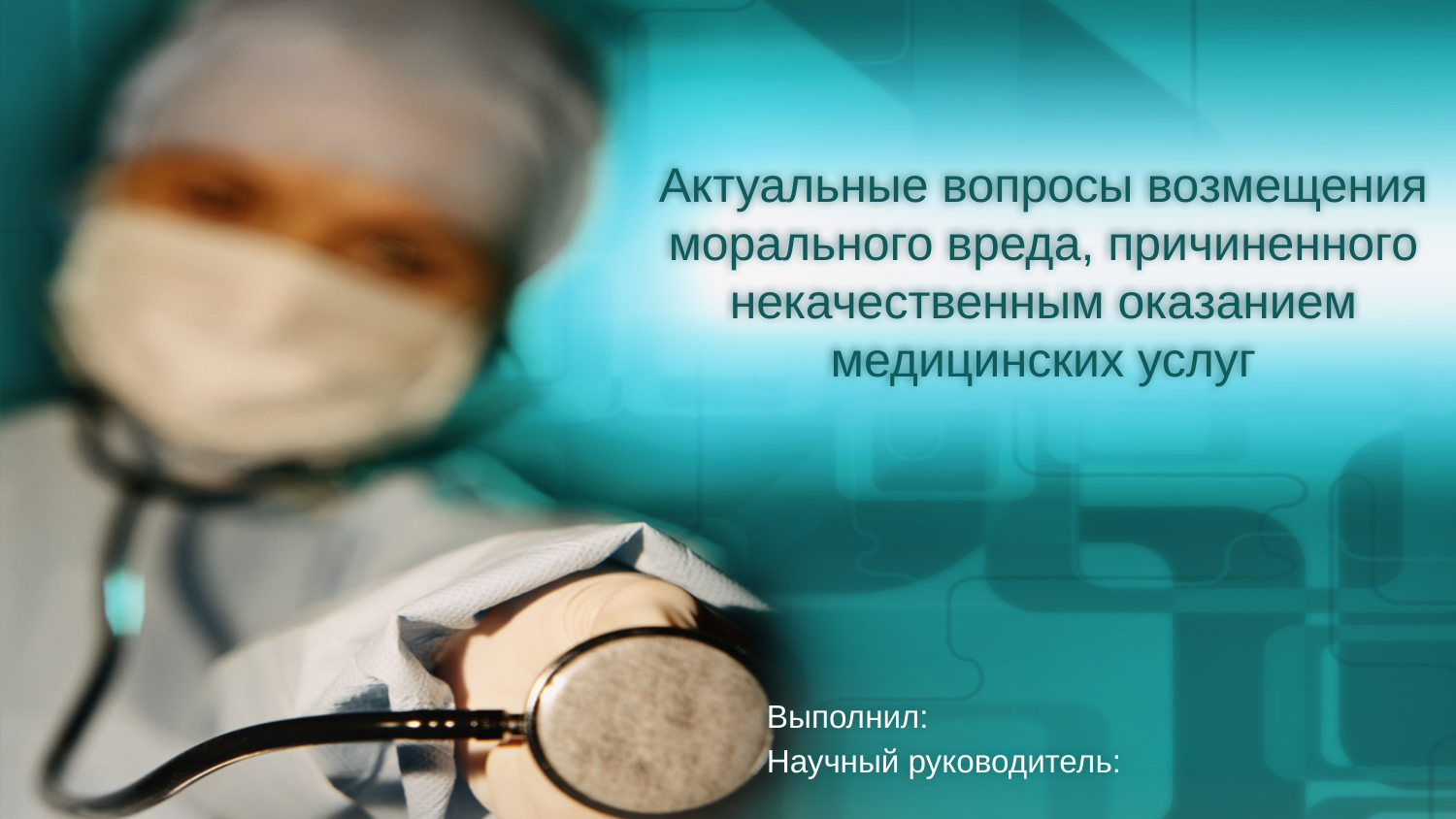

# Актуальные вопросы возмещения морального вреда, причиненного некачественным оказанием медицинских услуг
Выполнил:
Научный руководитель: